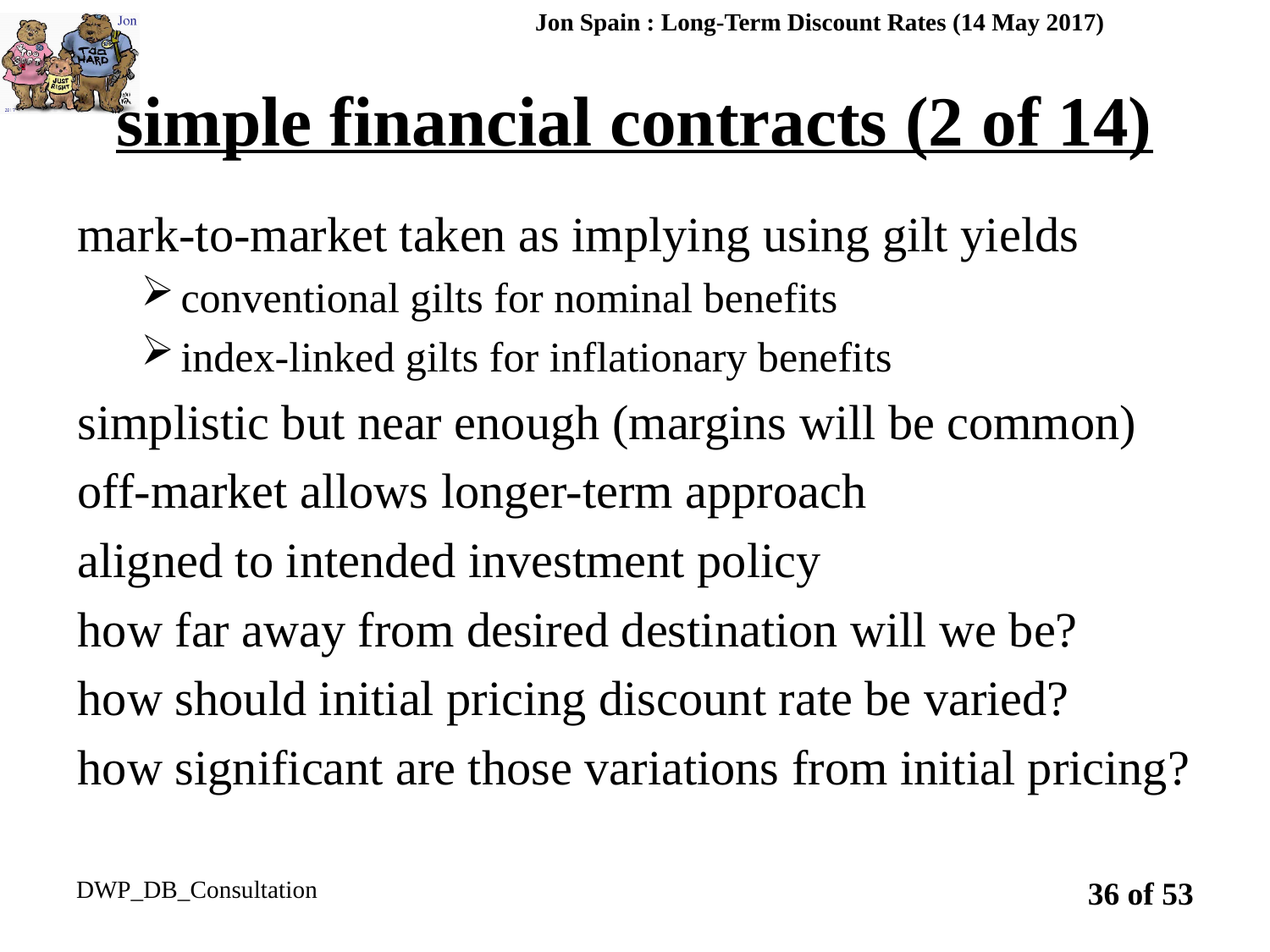

Jon Spain : Long-Term Discount Rates (14 May 2017)
# simple financial contracts (2 of 14)
mark-to-market taken as implying using gilt yields
conventional gilts for nominal benefits
index-linked gilts for inflationary benefits
simplistic but near enough (margins will be common)
off-market allows longer-term approach
aligned to intended investment policy
how far away from desired destination will we be?
how should initial pricing discount rate be varied?
how significant are those variations from initial pricing?

DWP_DB_Consultation
36 of 53